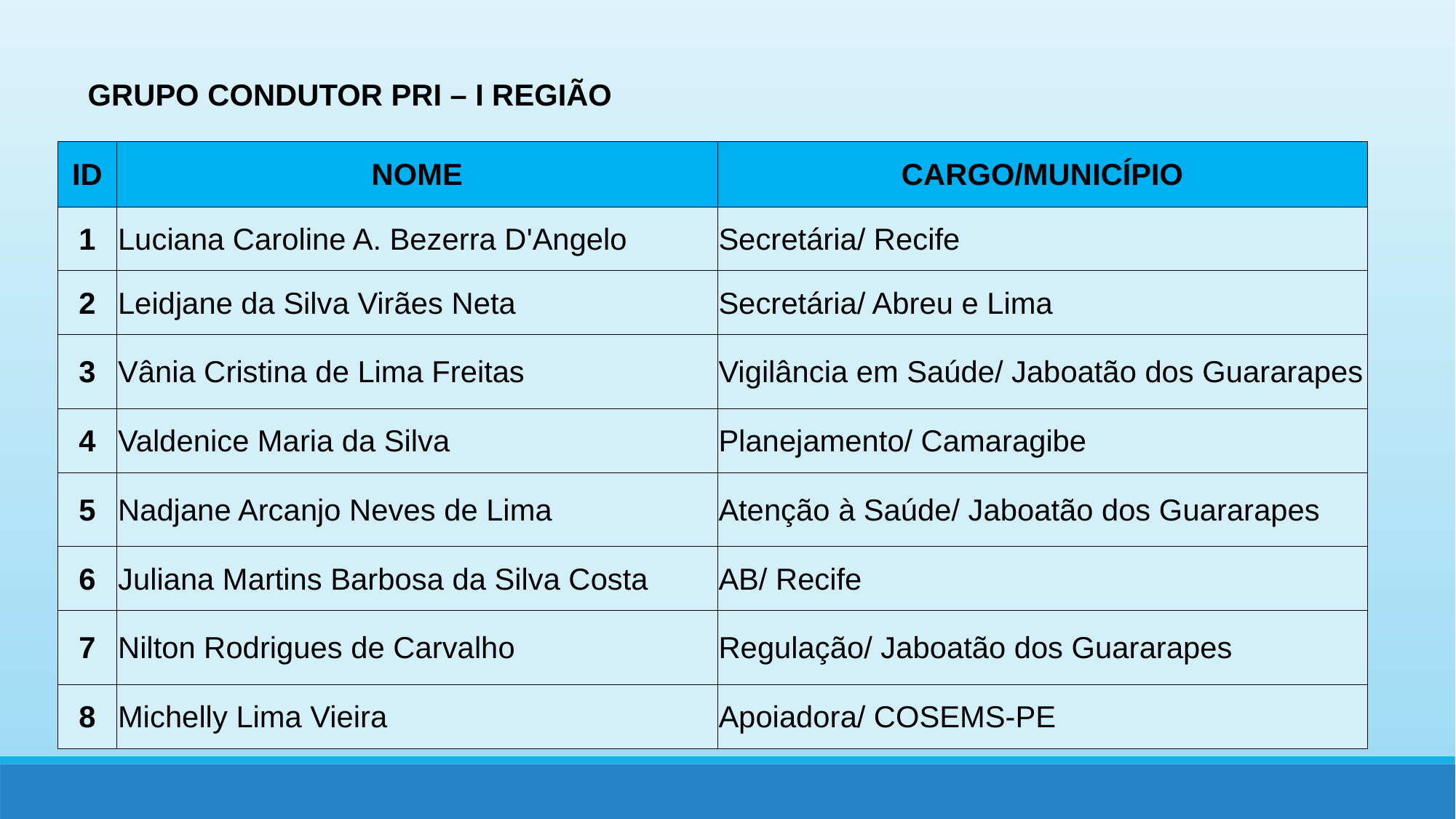

GRUPO CONDUTOR PRI – I REGIÃO
| ID | NOME | CARGO/MUNICÍPIO |
| --- | --- | --- |
| 1 | Luciana Caroline A. Bezerra D'Angelo | Secretária/ Recife |
| 2 | Leidjane da Silva Virães Neta | Secretária/ Abreu e Lima |
| 3 | Vânia Cristina de Lima Freitas | Vigilância em Saúde/ Jaboatão dos Guararapes |
| 4 | Valdenice Maria da Silva | Planejamento/ Camaragibe |
| 5 | Nadjane Arcanjo Neves de Lima | Atenção à Saúde/ Jaboatão dos Guararapes |
| 6 | Juliana Martins Barbosa da Silva Costa | AB/ Recife |
| 7 | Nilton Rodrigues de Carvalho | Regulação/ Jaboatão dos Guararapes |
| 8 | Michelly Lima Vieira | Apoiadora/ COSEMS-PE |